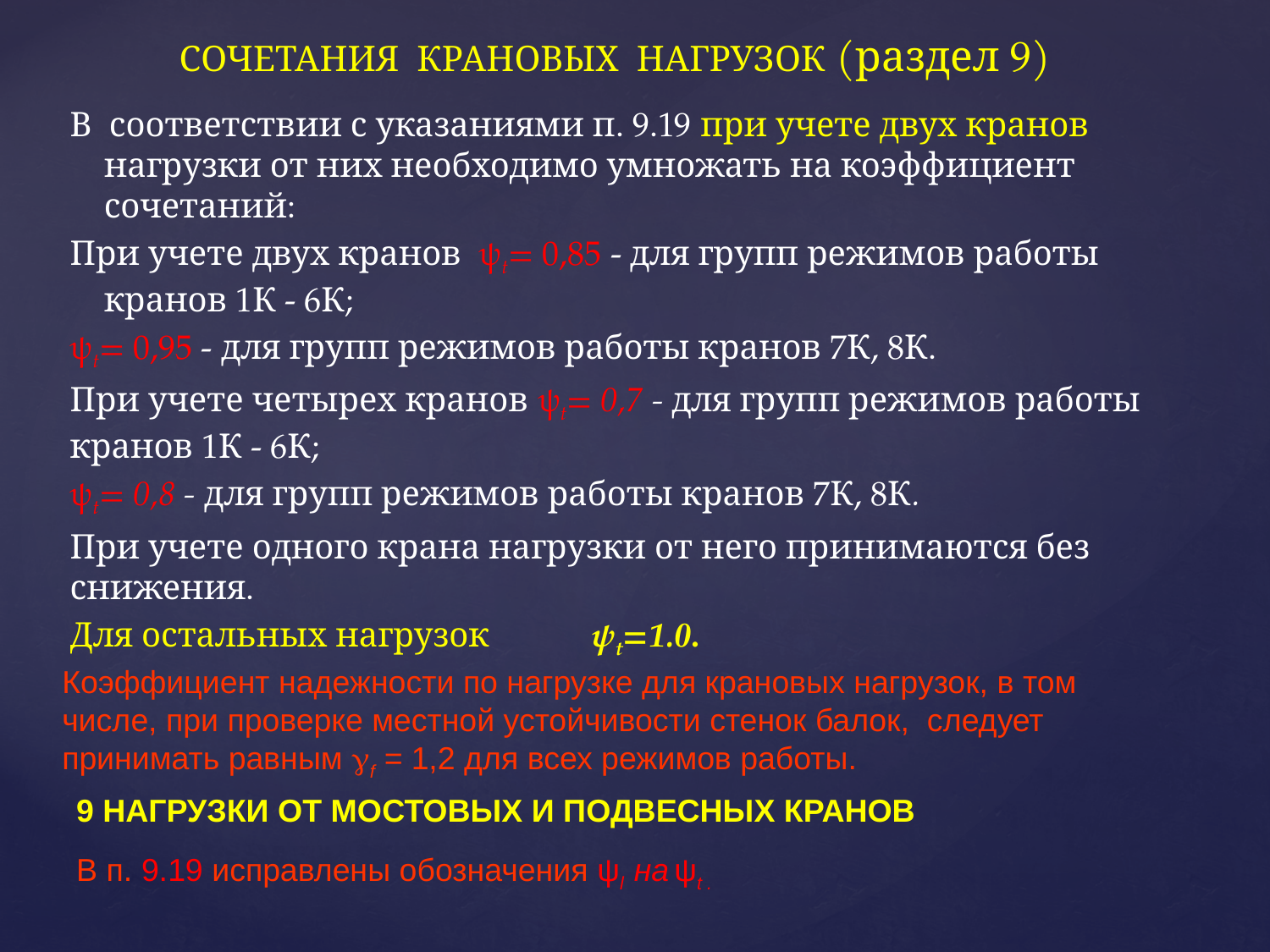

# СОЧЕТАНИЯ  КРАНОВЫХ  НАГРУЗОК (раздел 9)
В  соответствии с указаниями п. 9.19 при учете двух кранов нагрузки от них необходимо умножать на коэффициент сочетаний:
При учете двух кранов  ψt= 0,85 - для групп режимов работы кранов 1К - 6К;
ψt= 0,95 - для групп режимов работы кранов 7К, 8К.
При учете четырех кранов ψt= 0,7 - для групп режимов работы кранов 1К - 6К;
ψt= 0,8 - для групп режимов работы кранов 7К, 8К.
При учете одного крана нагрузки от него принимаются без снижения.
Для остальных нагрузок  	ψt=1.0.
Коэффициент надежности по нагрузке для крановых нагрузок, в том числе, при проверке местной устойчивости стенок балок,  следует принимать равным γf = 1,2 для всех режимов работы.
9 НАГРУЗКИ ОТ МОСТОВЫХ И ПОДВЕСНЫХ КРАНОВ
В п. 9.19 исправлены обозначения ψl  на ψt .